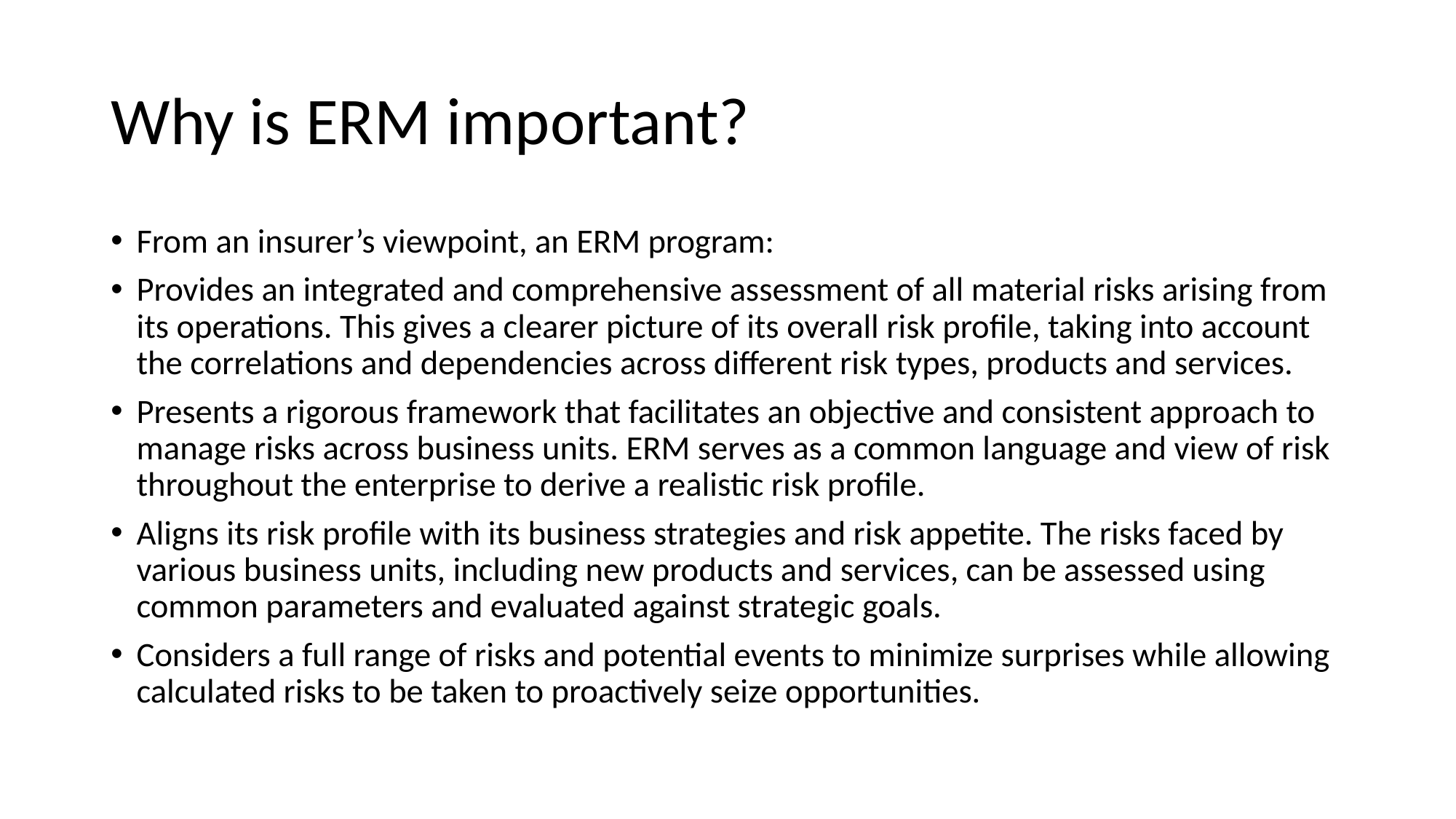

# Why is ERM important?
From an insurer’s viewpoint, an ERM program:
Provides an integrated and comprehensive assessment of all material risks arising from its operations. This gives a clearer picture of its overall risk profile, taking into account the correlations and dependencies across different risk types, products and services.
Presents a rigorous framework that facilitates an objective and consistent approach to manage risks across business units. ERM serves as a common language and view of risk throughout the enterprise to derive a realistic risk profile.
Aligns its risk profile with its business strategies and risk appetite. The risks faced by various business units, including new products and services, can be assessed using common parameters and evaluated against strategic goals.
Considers a full range of risks and potential events to minimize surprises while allowing calculated risks to be taken to proactively seize opportunities.